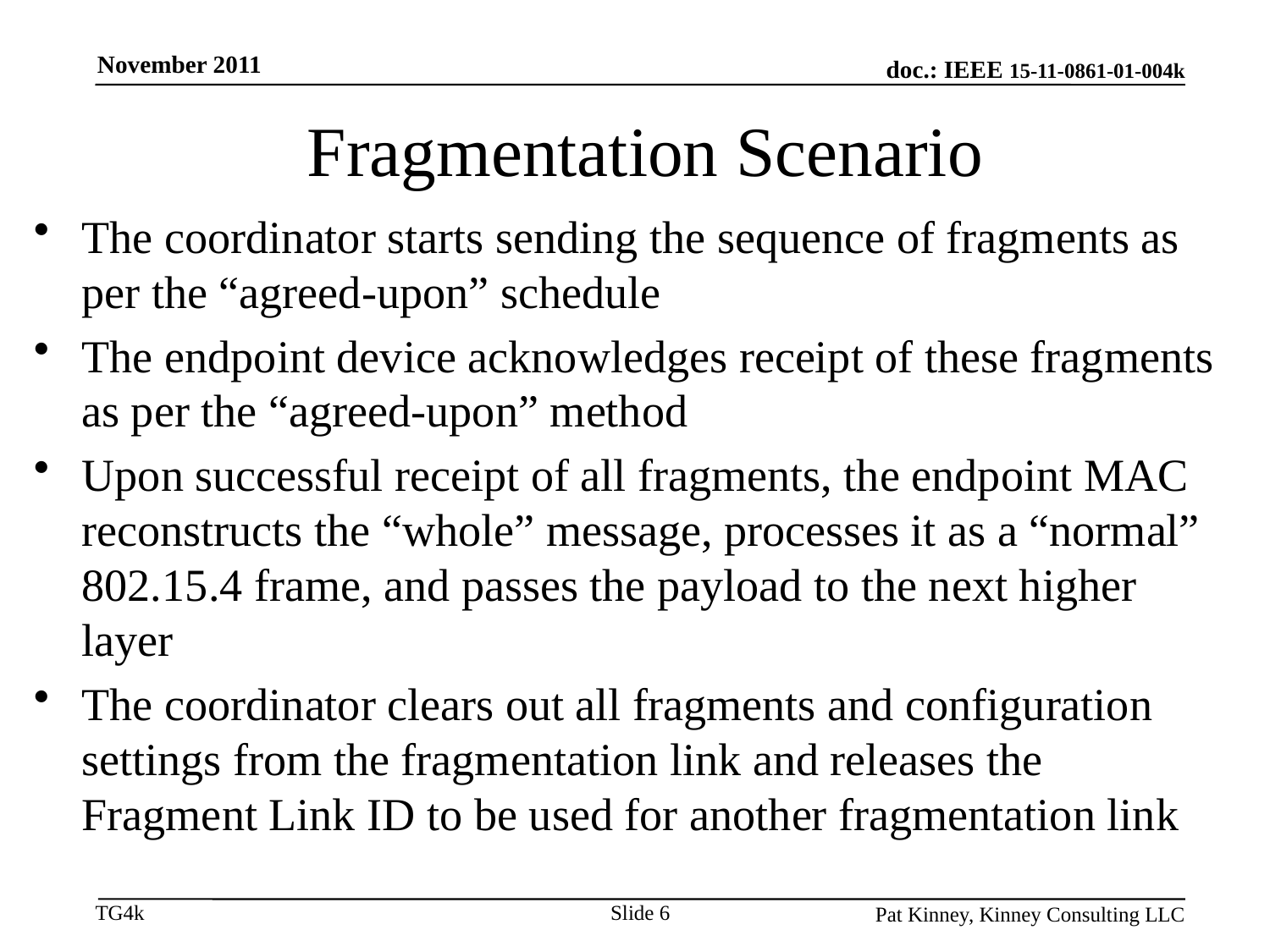

November 2011
# Fragmentation Scenario
The coordinator starts sending the sequence of fragments as per the “agreed-upon” schedule
The endpoint device acknowledges receipt of these fragments as per the “agreed-upon” method
Upon successful receipt of all fragments, the endpoint MAC reconstructs the “whole” message, processes it as a “normal” 802.15.4 frame, and passes the payload to the next higher layer
The coordinator clears out all fragments and configuration settings from the fragmentation link and releases the Fragment Link ID to be used for another fragmentation link
Slide 6
Pat Kinney, Kinney Consulting LLC